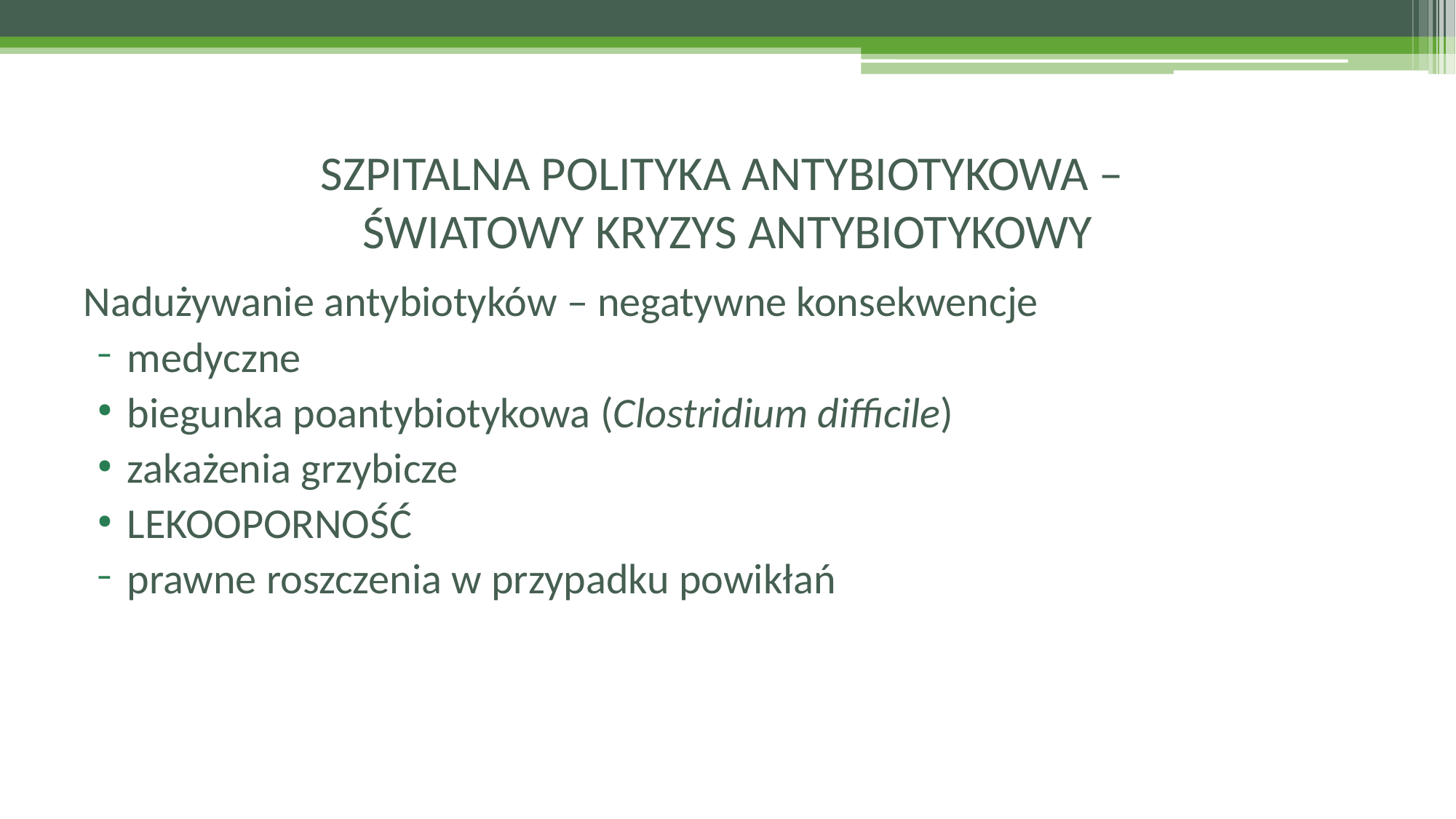

# SZPITALNA POLITYKA ANTYBIOTYKOWA – ŚWIATOWY KRYZYS ANTYBIOTYKOWY
Nadużywanie antybiotyków – negatywne konsekwencje
medyczne
biegunka poantybiotykowa (Clostridium difficile)
zakażenia grzybicze
LEKOOPORNOŚĆ
prawne roszczenia w przypadku powikłań